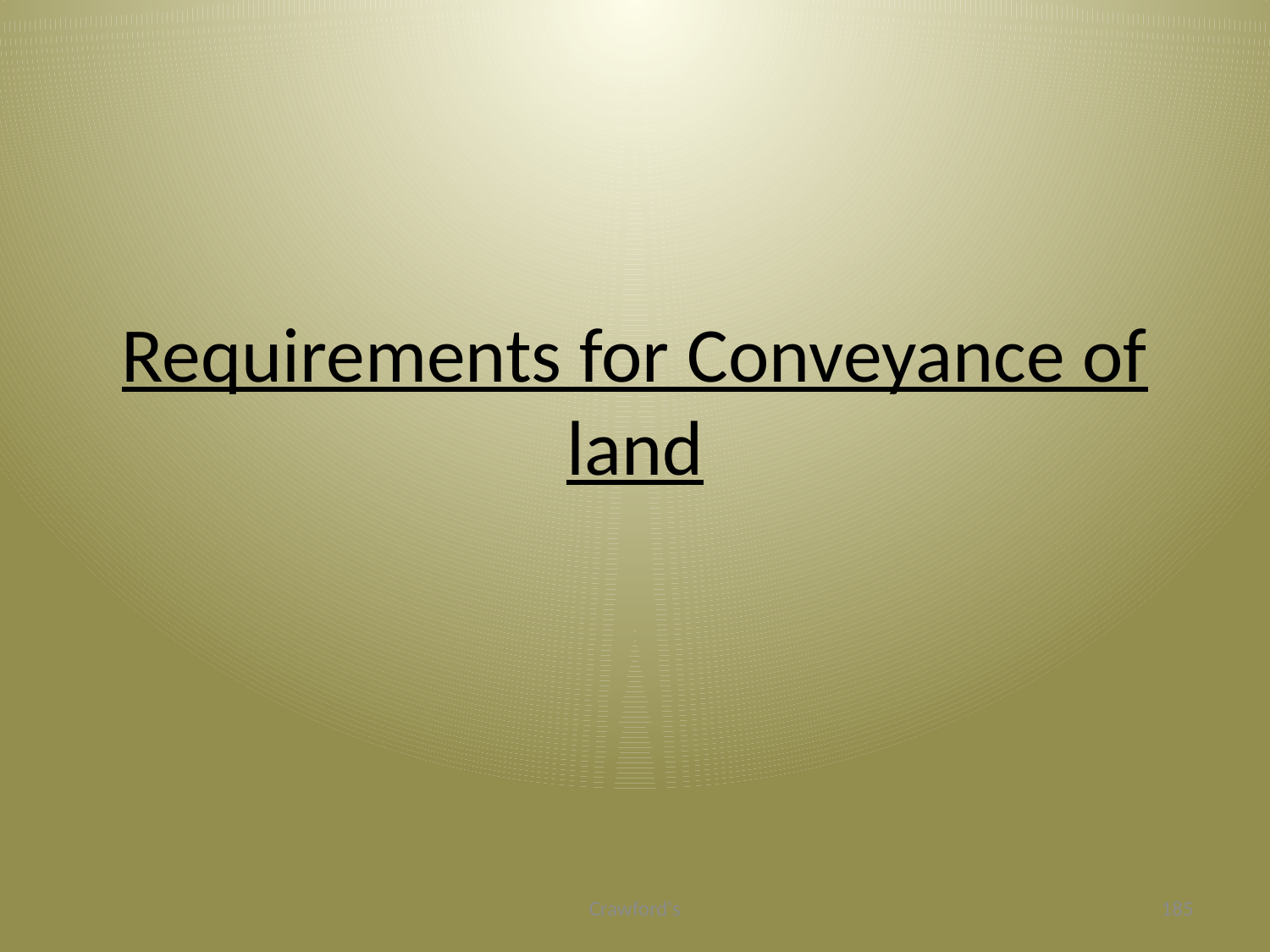

# Requirements for Conveyance of land

Crawford's
185